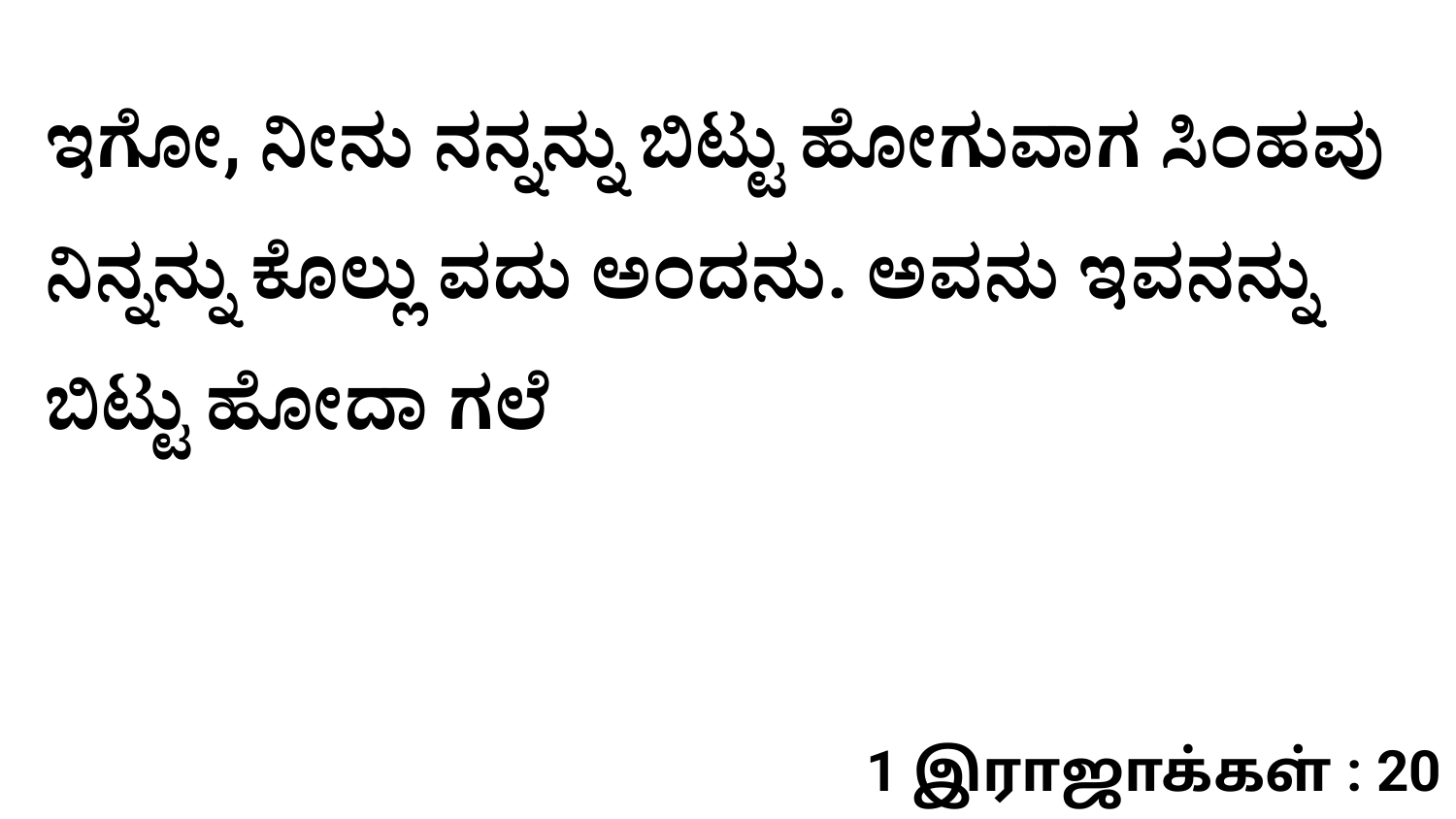

ಇಗೋ, ನೀನು ನನ್ನನ್ನು ಬಿಟ್ಟು ಹೋಗುವಾಗ ಸಿಂಹವು ನಿನ್ನನ್ನು ಕೊಲ್ಲು ವದು ಅಂದನು. ಅವನು ಇವನನ್ನು ಬಿಟ್ಟು ಹೋದಾ ಗಲೆ
1 இராஜாக்கள் : 20